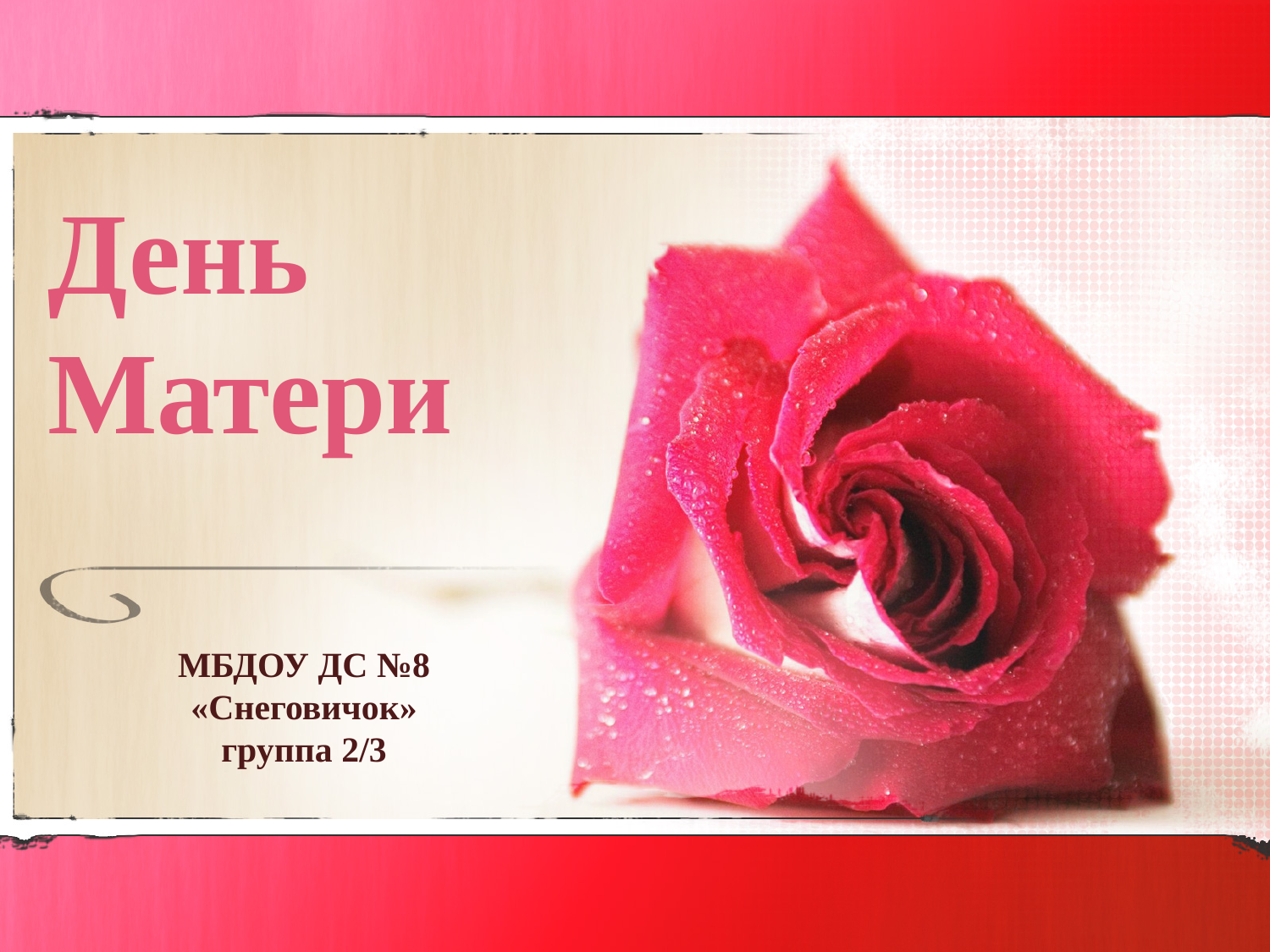

# День Матери
МБДОУ ДС №8
«Снеговичок»
группа 2/3